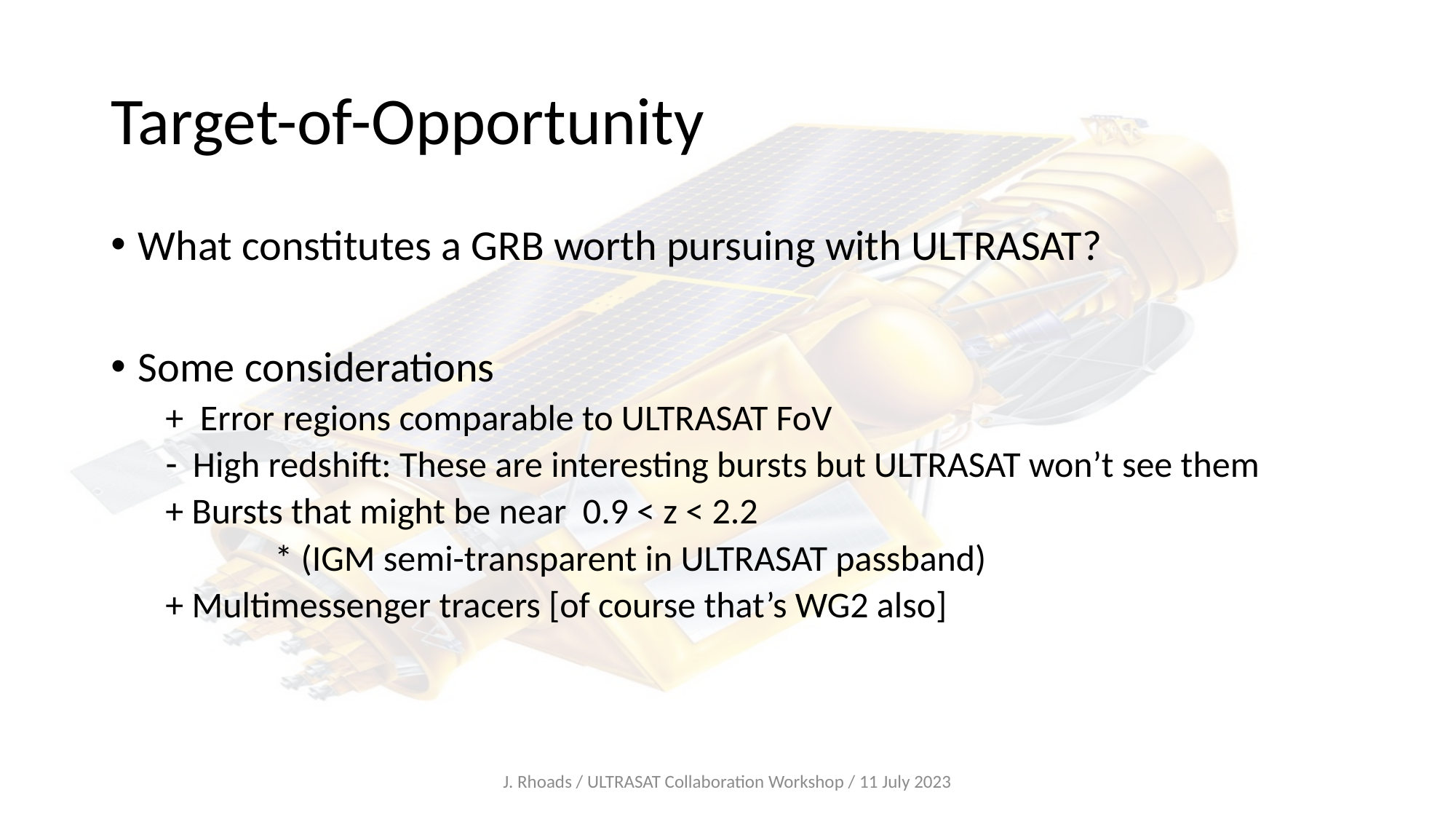

# Target-of-Opportunity
What constitutes a GRB worth pursuing with ULTRASAT?

Some considerations
+  Error regions comparable to ULTRASAT FoV
High redshift: These are interesting bursts but ULTRASAT won’t see them
+ Bursts that might be near  0.9 < z < 2.2
	* (IGM semi-transparent in ULTRASAT passband)
+ Multimessenger tracers [of course that’s WG2 also]
J. Rhoads / ULTRASAT Collaboration Workshop / 11 July 2023